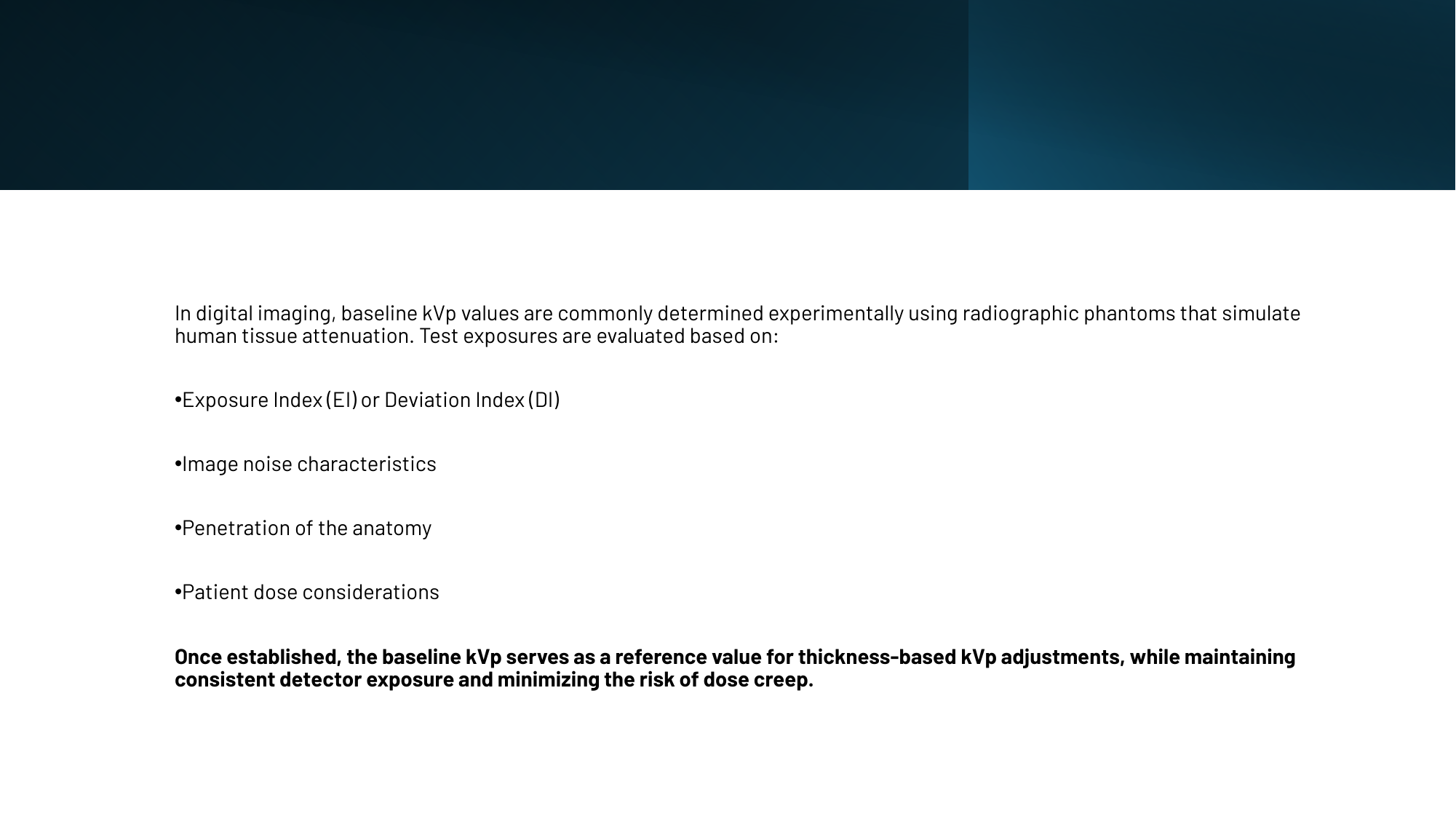

In digital imaging, baseline kVp values are commonly determined experimentally using radiographic phantoms that simulate human tissue attenuation. Test exposures are evaluated based on:

Exposure Index (EI) or Deviation Index (DI)

Image noise characteristics

Penetration of the anatomy

Patient dose considerations

Once established, the baseline kVp serves as a reference value for thickness-based kVp adjustments, while maintaining consistent detector exposure and minimizing the risk of dose creep.